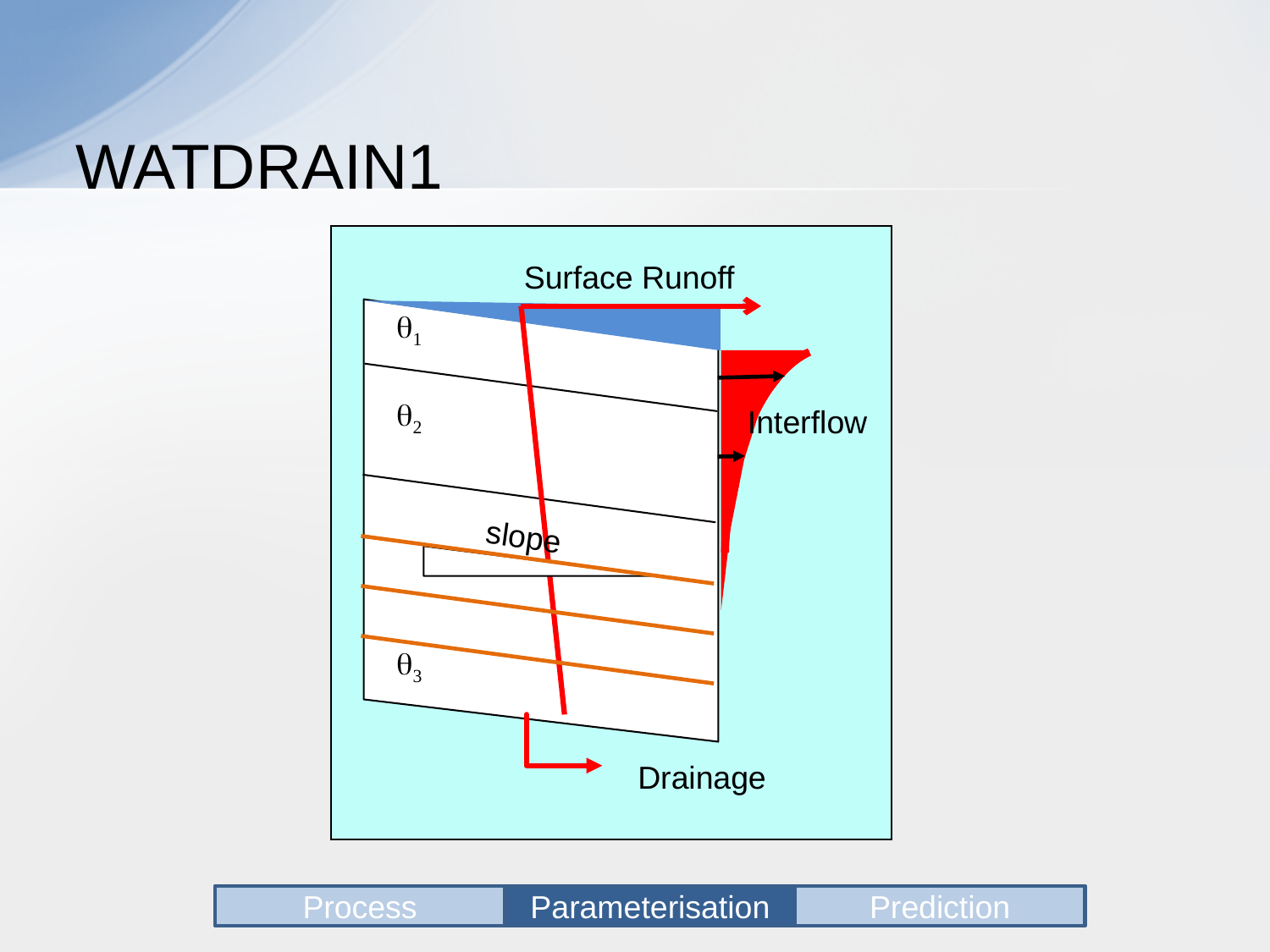

# WATDRAIN1

Surface Runoff

θ1

θ2
Interflow

slope

θ3

Drainage
Process
Parameterisation
Prediction